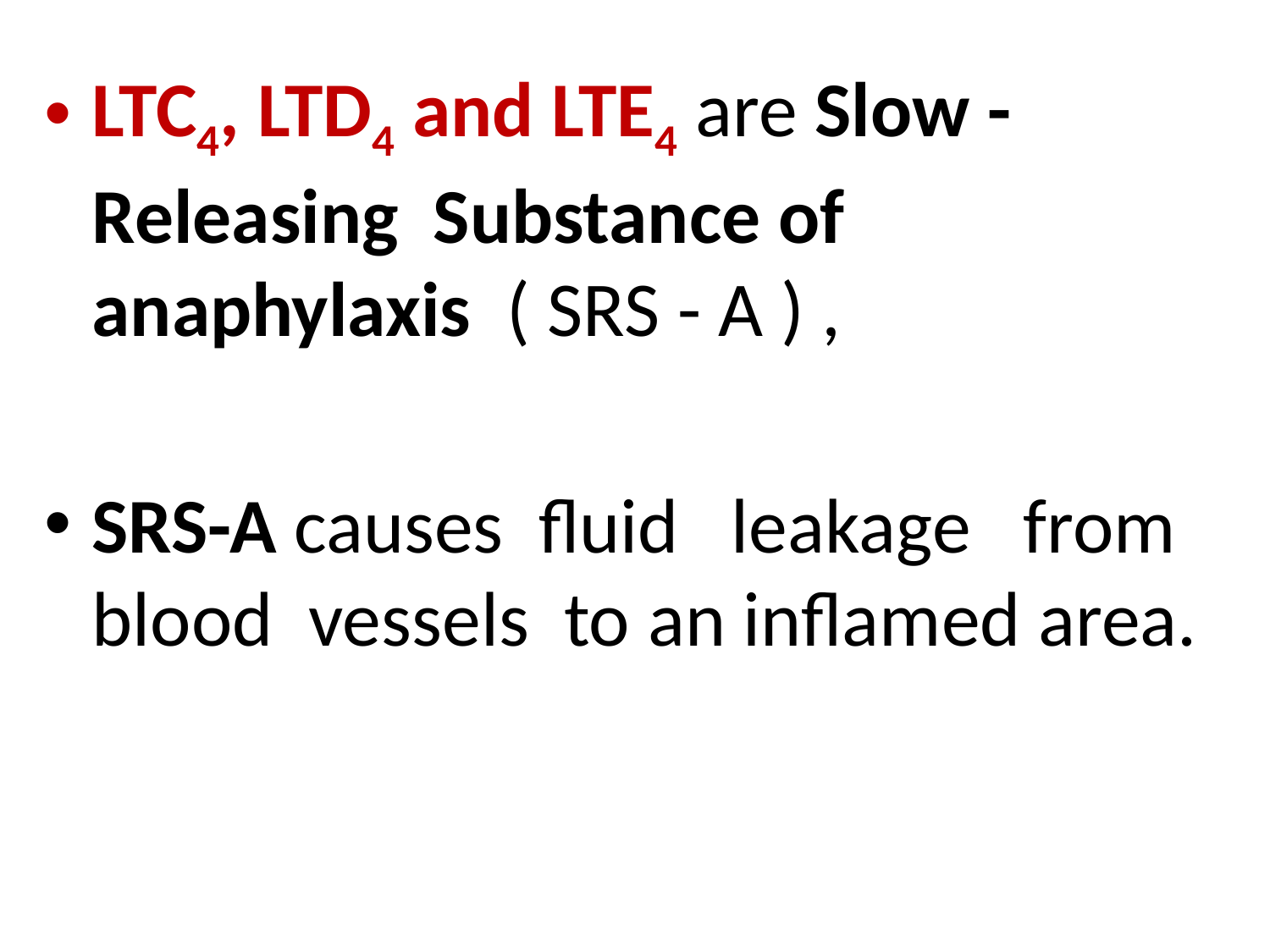

LTC4, LTD4 and LTE4 are Slow - Releasing  Substance of  anaphylaxis  ( SRS - A ) ,

SRS-A causes  fluid   leakage   from   blood  vessels  to an inflamed area.